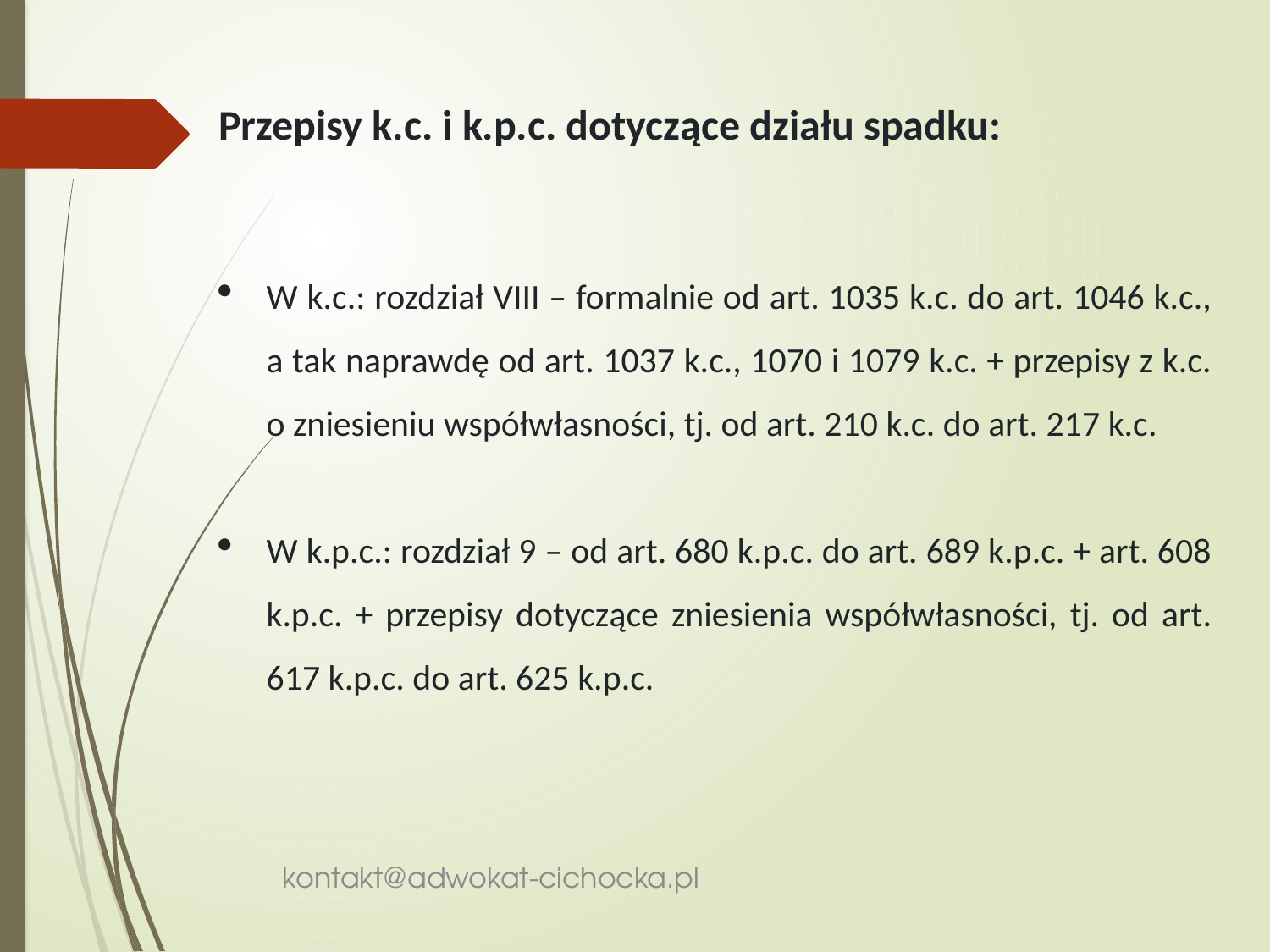

Przepisy k.c. i k.p.c. dotyczące działu spadku:

W k.c.: rozdział VIII – formalnie od art. 1035 k.c. do art. 1046 k.c., a tak naprawdę od art. 1037 k.c., 1070 i 1079 k.c. + przepisy z k.c. o zniesieniu współwłasności, tj. od art. 210 k.c. do art. 217 k.c.

W k.p.c.: rozdział 9 – od art. 680 k.p.c. do art. 689 k.p.c. + art. 608 k.p.c. + przepisy dotyczące zniesienia współwłasności, tj. od art. 617 k.p.c. do art. 625 k.p.c.

kontakt@adwokat-cichocka.pl